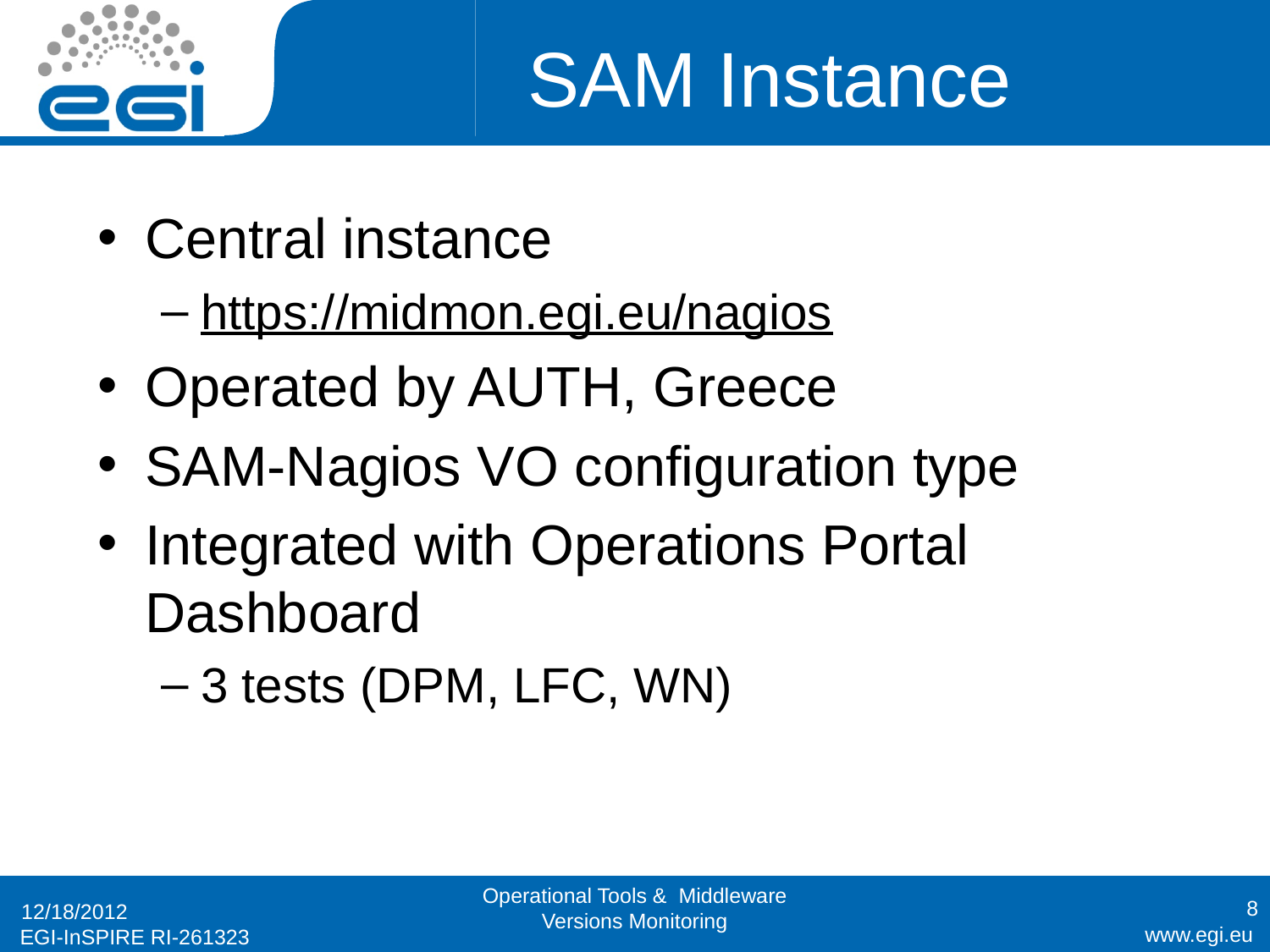

# SAM Instance
Central instance
https://midmon.egi.eu/nagios
Operated by AUTH, Greece
SAM-Nagios VO configuration type
Integrated with Operations Portal Dashboard
3 tests (DPM, LFC, WN)
Operational Tools &  Middleware Versions Monitoring
8
12/18/2012